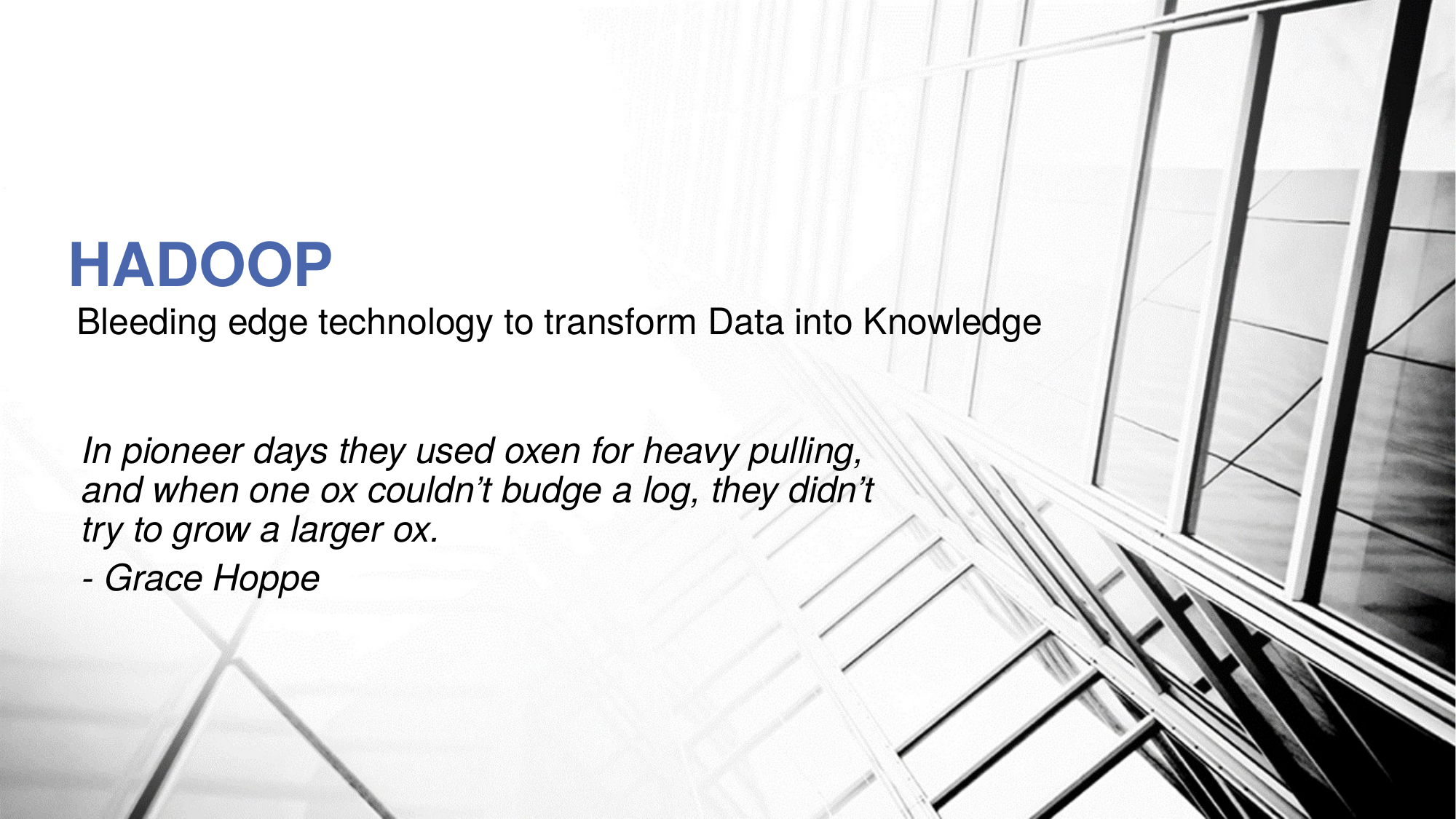

# HADOOP
Bleeding edge technology to transform Data into Knowledge
In pioneer days they used oxen for heavy pulling, and when one ox couldn’t budge a log, they didn’t try to grow a larger ox.
- Grace Hoppe